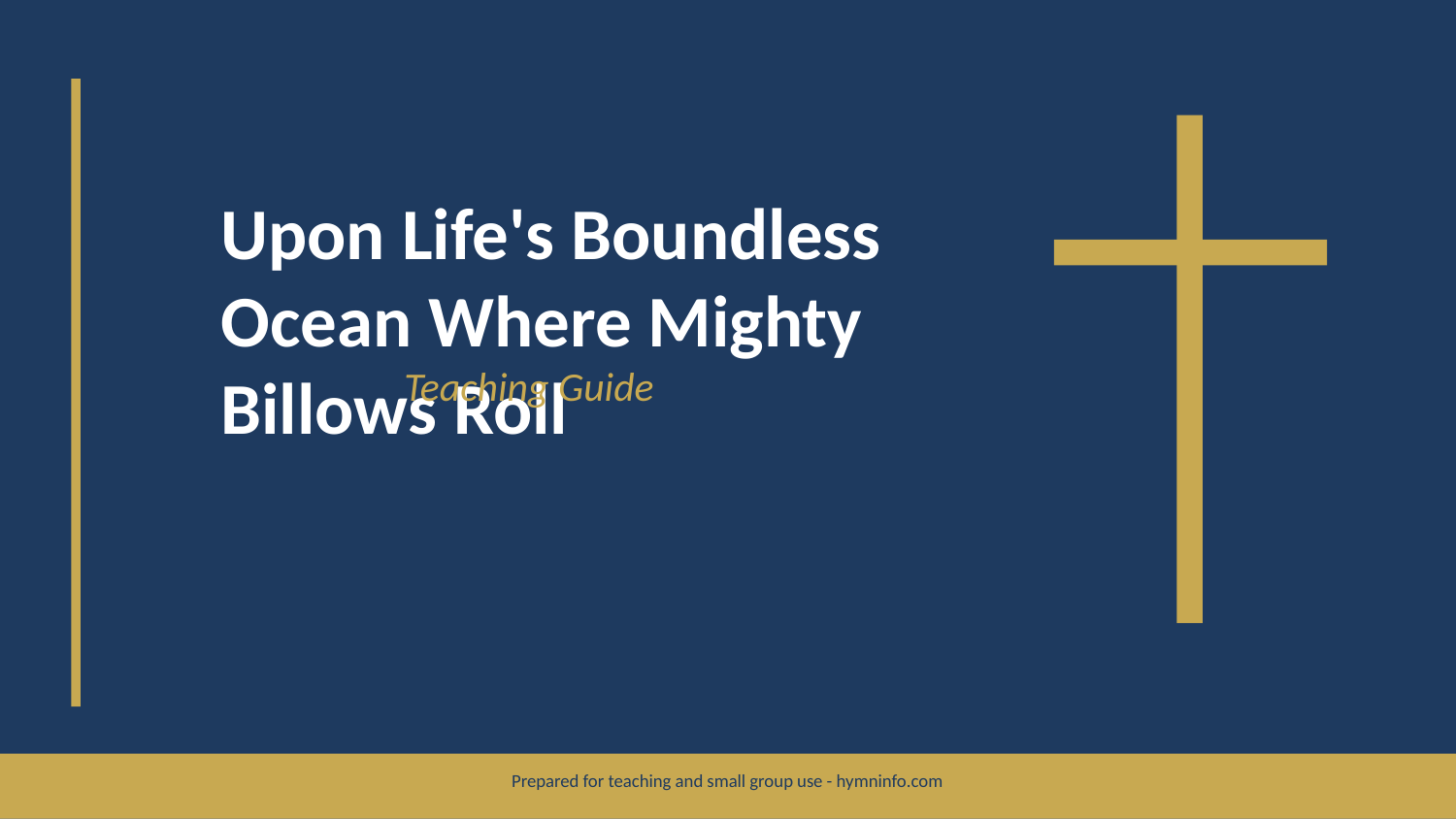

Upon Life's Boundless Ocean Where Mighty Billows Roll

Teaching Guide

Prepared for teaching and small group use - hymninfo.com